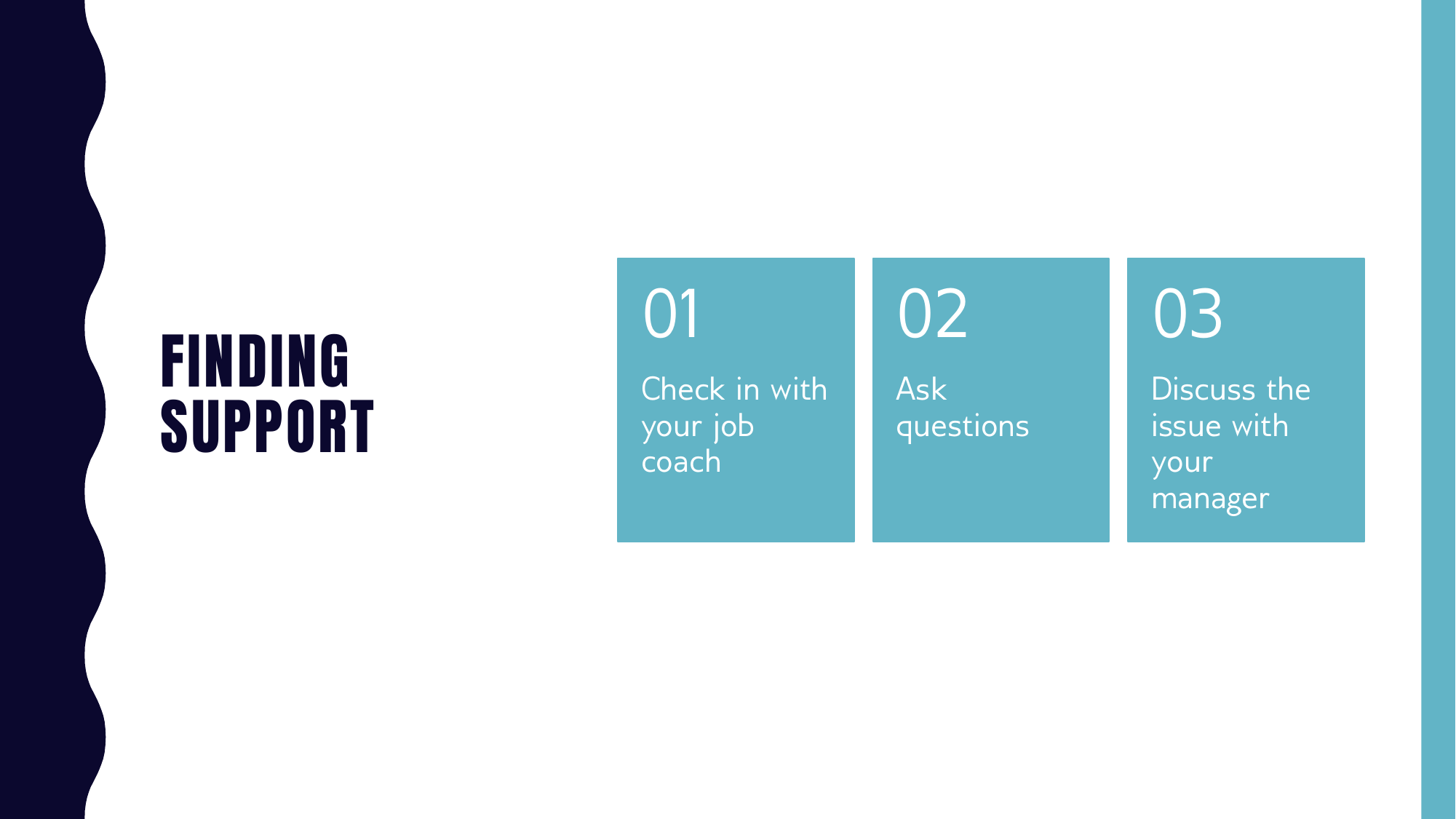

Check in with your job coach
01
Ask questions
02
Discuss the issue with your manager
03
# Finding support